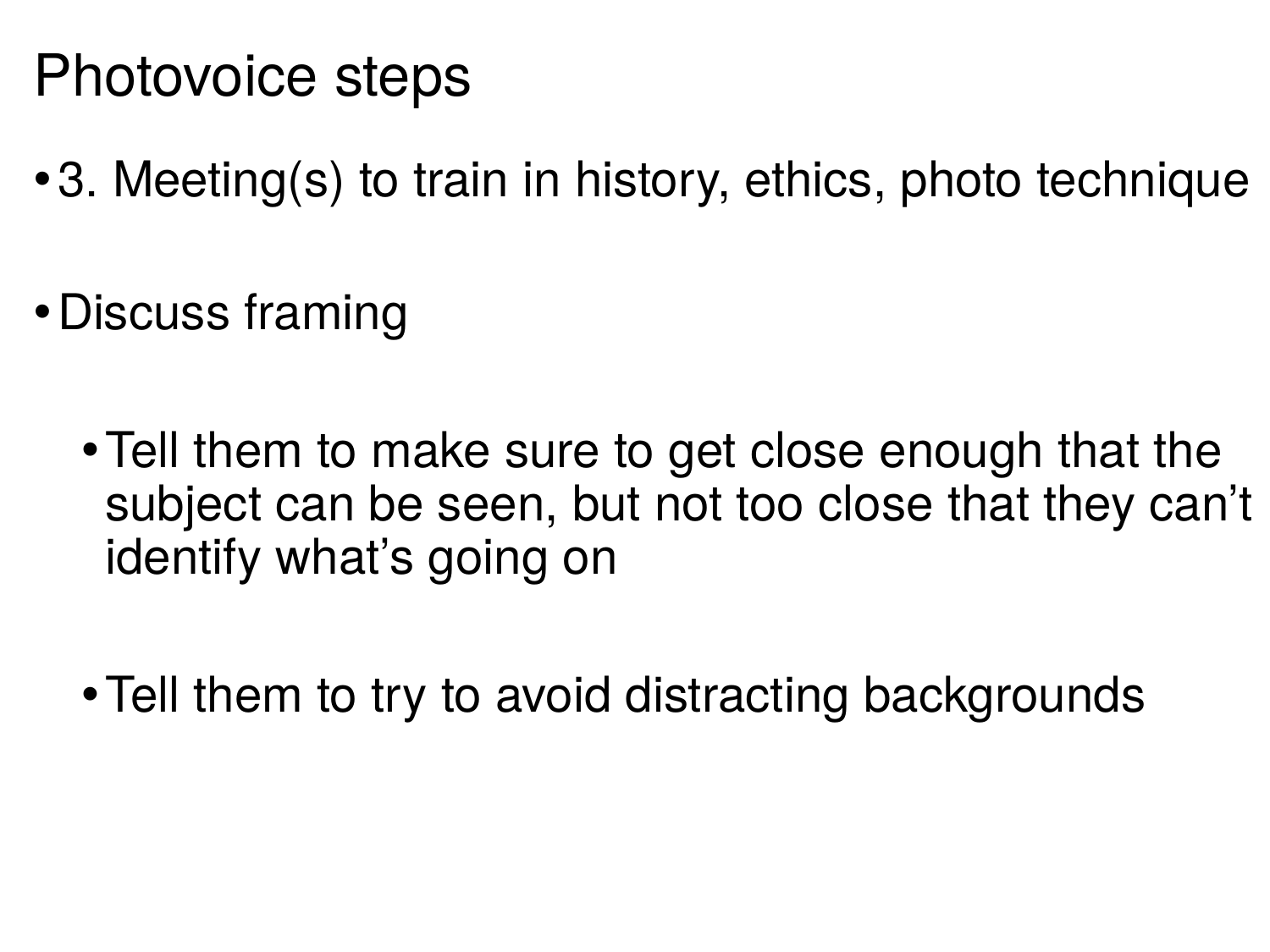

# Photovoice steps
3. Meeting(s) to train in history, ethics, photo technique

Discuss framing

Tell them to make sure to get close enough that the subject can be seen, but not too close that they can’t identify what’s going on

Tell them to try to avoid distracting backgrounds